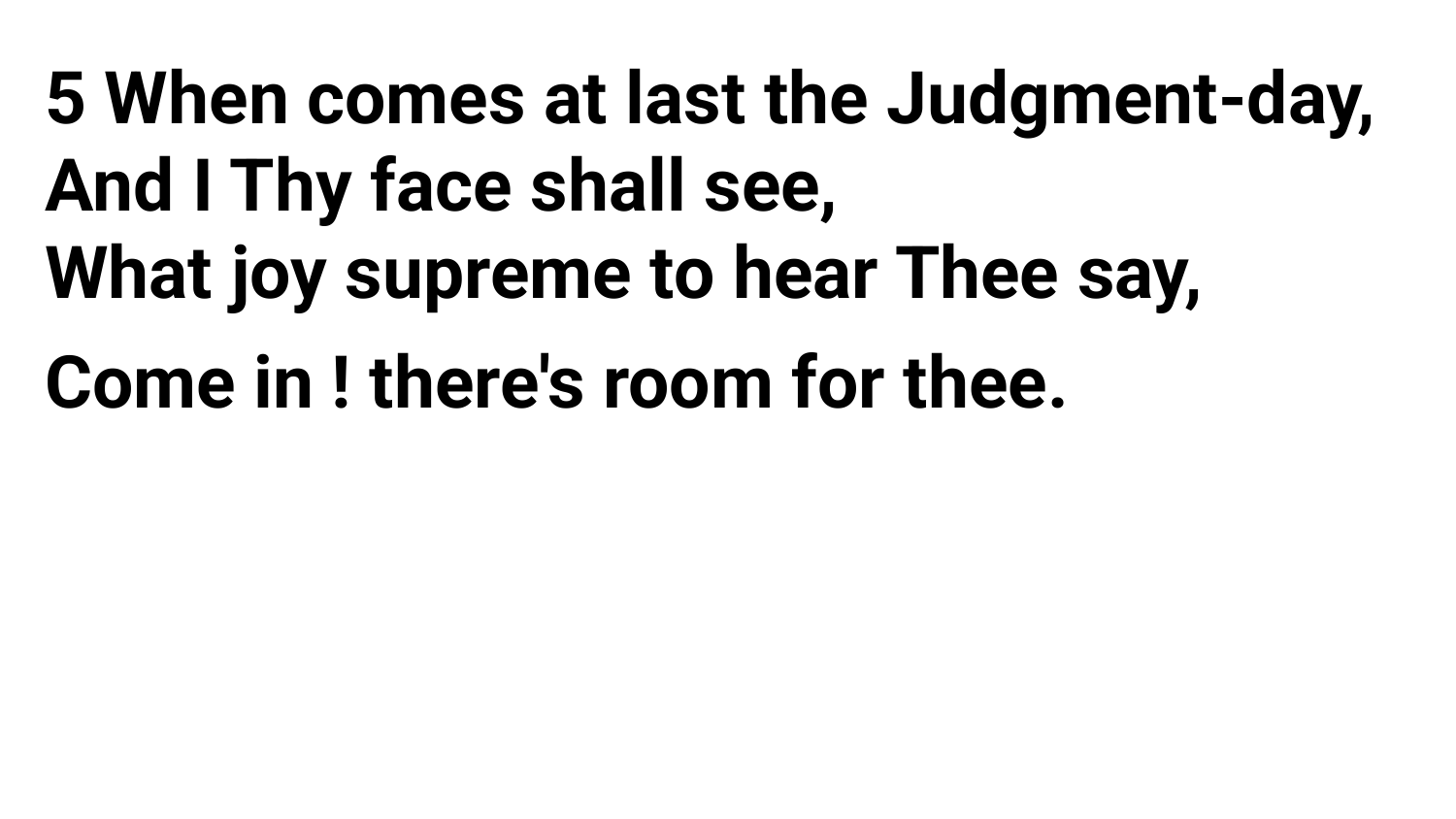

5 When comes at last the Judgment-day,
And I Thy face shall see,
What joy supreme to hear Thee say,
Come in ! there's room for thee.